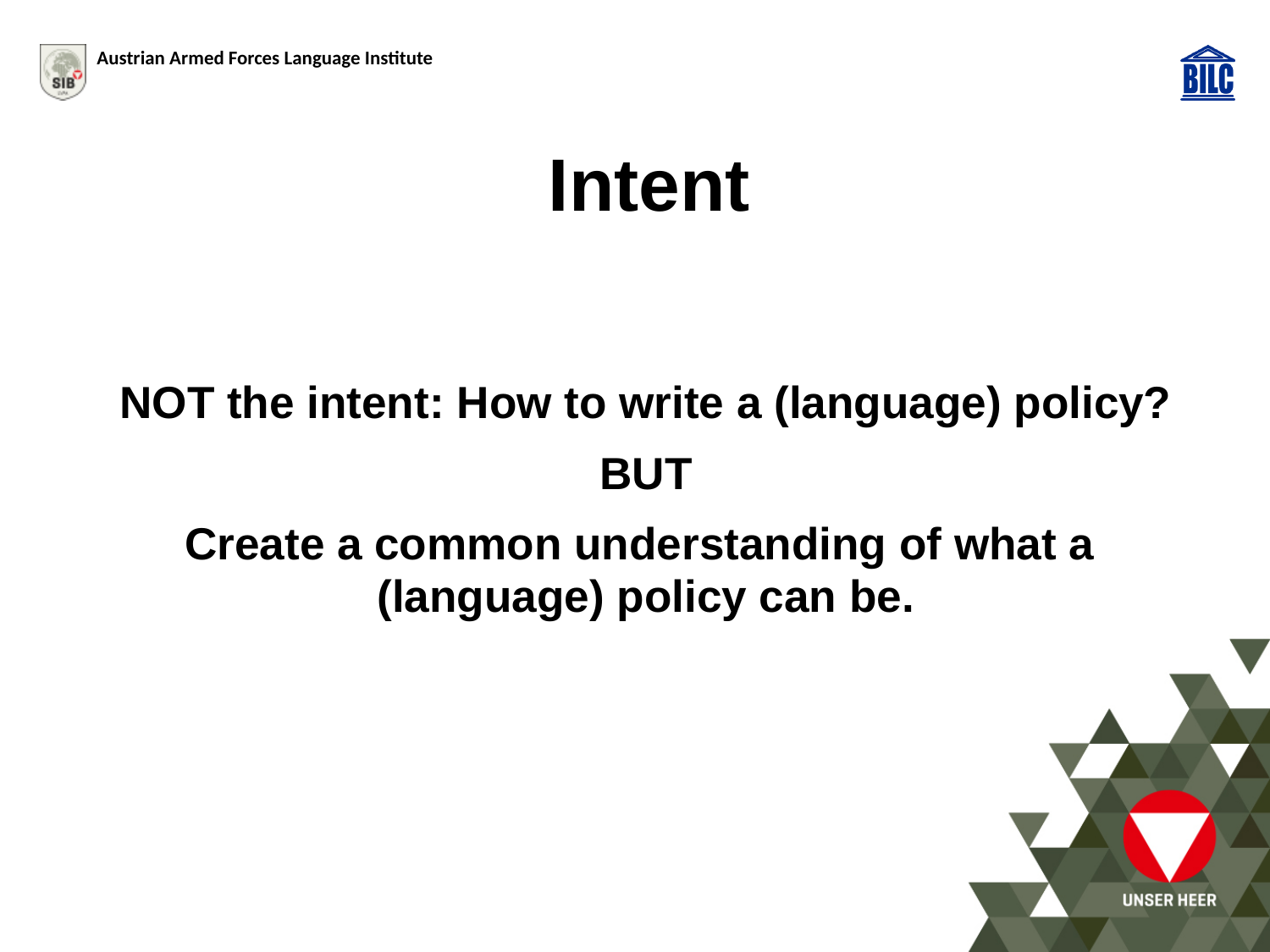

Intent
NOT the intent: How to write a (language) policy?
BUT
Create a common understanding of what a
(language) policy can be.